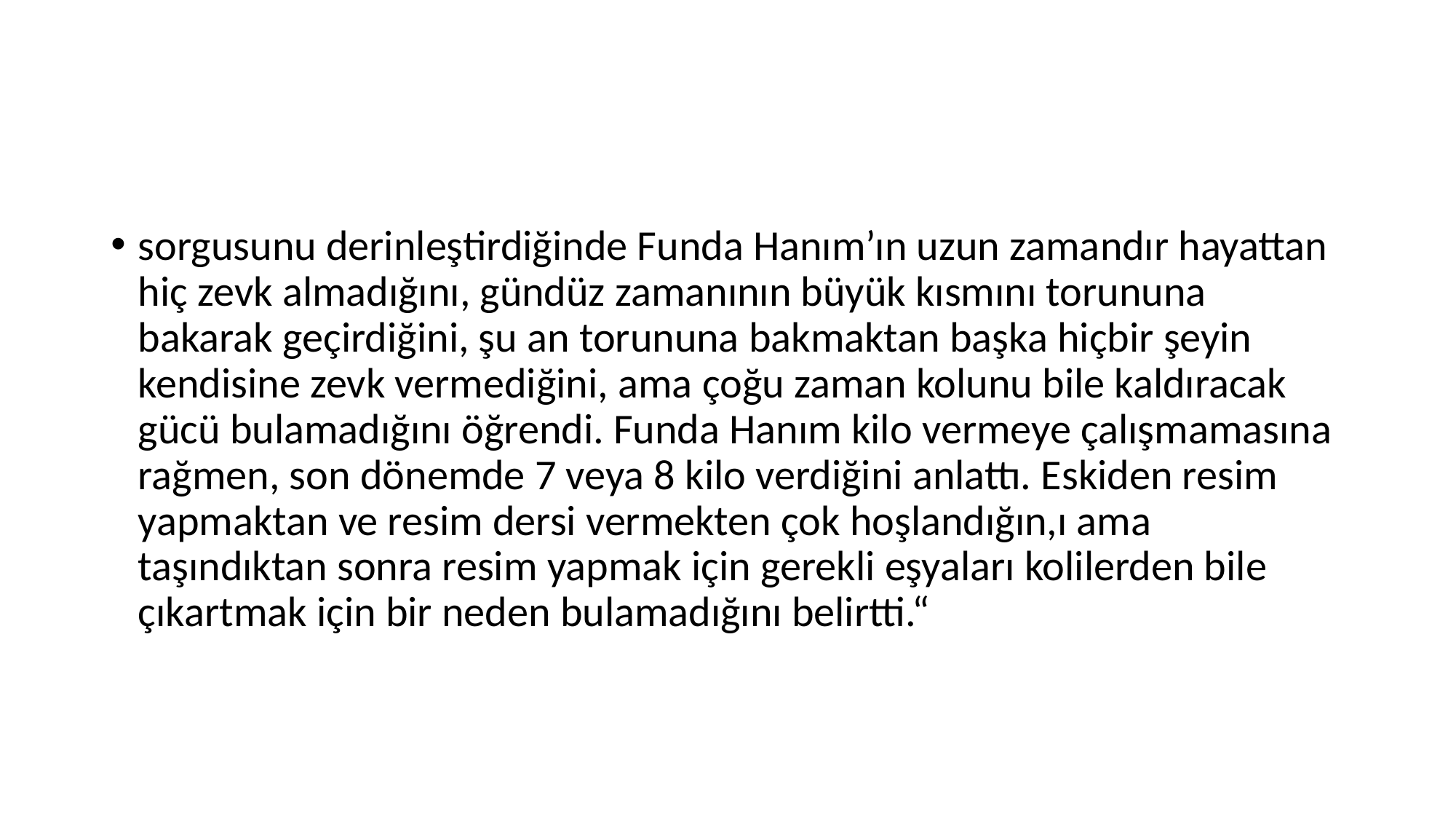

#
sorgusunu derinleştirdiğinde Funda Hanım’ın uzun zamandır hayattan hiç zevk almadığını, gündüz zamanının büyük kısmını torununa bakarak geçirdiğini, şu an torununa bakmaktan başka hiçbir şeyin kendisine zevk vermediğini, ama çoğu zaman kolunu bile kaldıracak gücü bulamadığını öğrendi. Funda Hanım kilo vermeye çalışmamasına rağmen, son dönemde 7 veya 8 kilo verdiğini anlattı. Eskiden resim yapmaktan ve resim dersi vermekten çok hoşlandığın,ı ama taşındıktan sonra resim yapmak için gerekli eşyaları kolilerden bile çıkartmak için bir neden bulamadığını belirtti.“